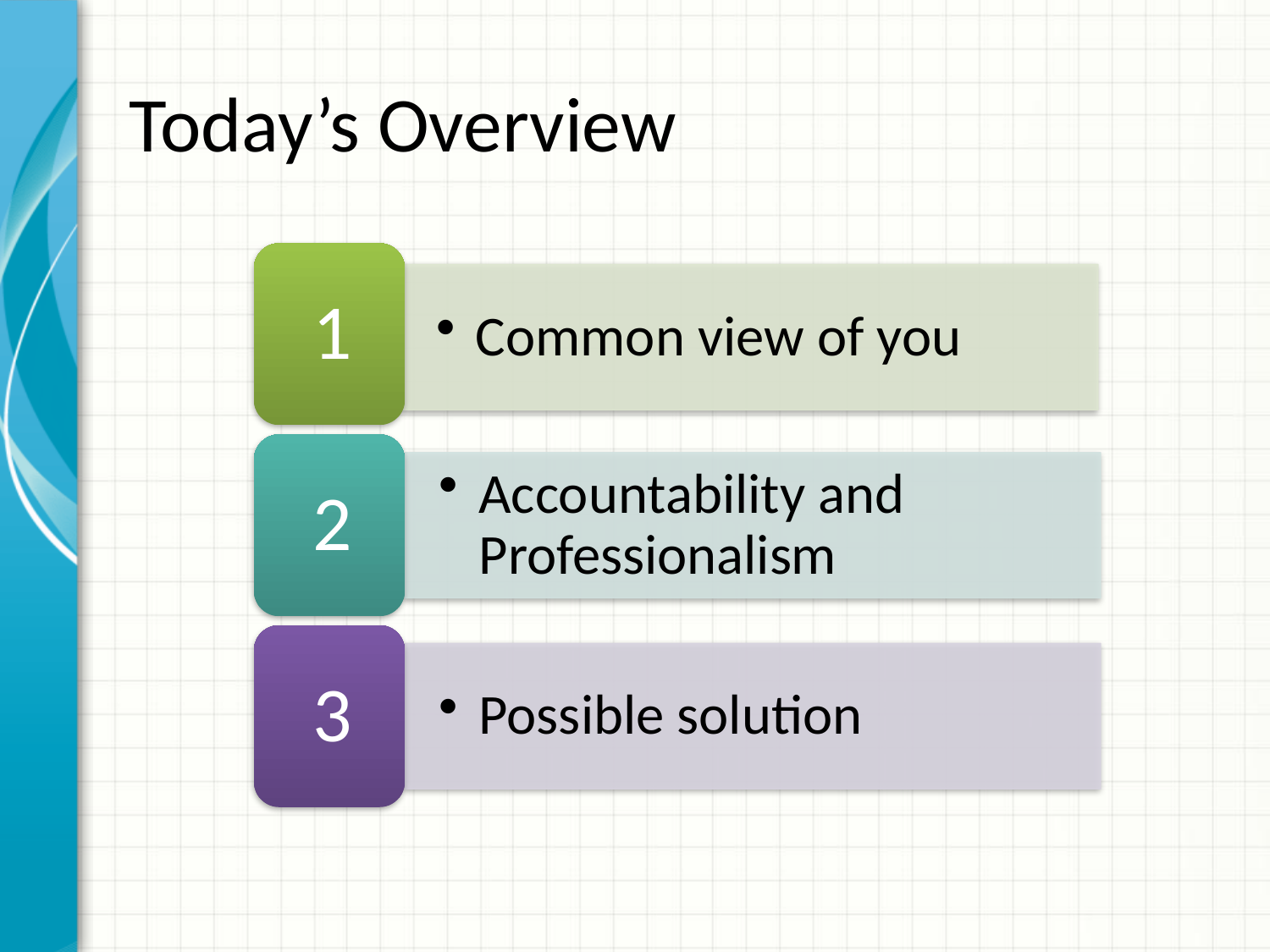

# Today’s Overview
Common view of you
1
Accountability and Professionalism
2
Possible solution
3